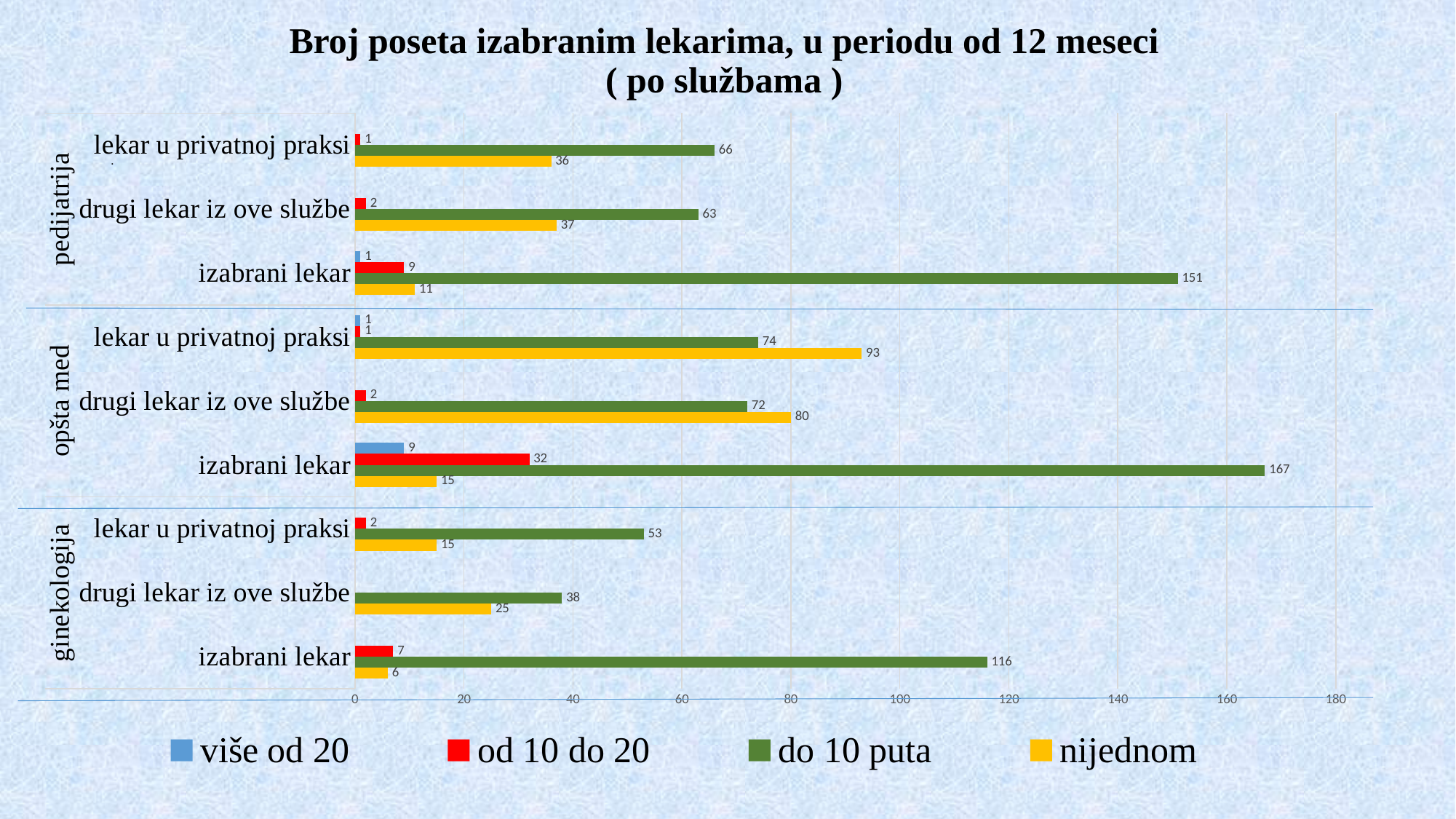

# Broj poseta izabranim lekarima, u periodu od 12 meseci ( po službama )

### Chart

| Category | nijednom | do 10 puta | od 10 do 20 | više od 20 |
|---|---|---|---|---|
| izabrani lekar | 6.0 | 116.0 | 7.0 | None |
| drugi lekar iz ove službe | 25.0 | 38.0 | None | None |
| lekar u privatnoj praksi | 15.0 | 53.0 | 2.0 | None |
| izabrani lekar | 15.0 | 167.0 | 32.0 | 9.0 |
| drugi lekar iz ove službe | 80.0 | 72.0 | 2.0 | None |
| lekar u privatnoj praksi | 93.0 | 74.0 | 1.0 | 1.0 |
| izabrani lekar | 11.0 | 151.0 | 9.0 | 1.0 |
| drugi lekar iz ove službe | 37.0 | 63.0 | 2.0 | None |
| lekar u privatnoj praksi | 36.0 | 66.0 | 1.0 | None |
.